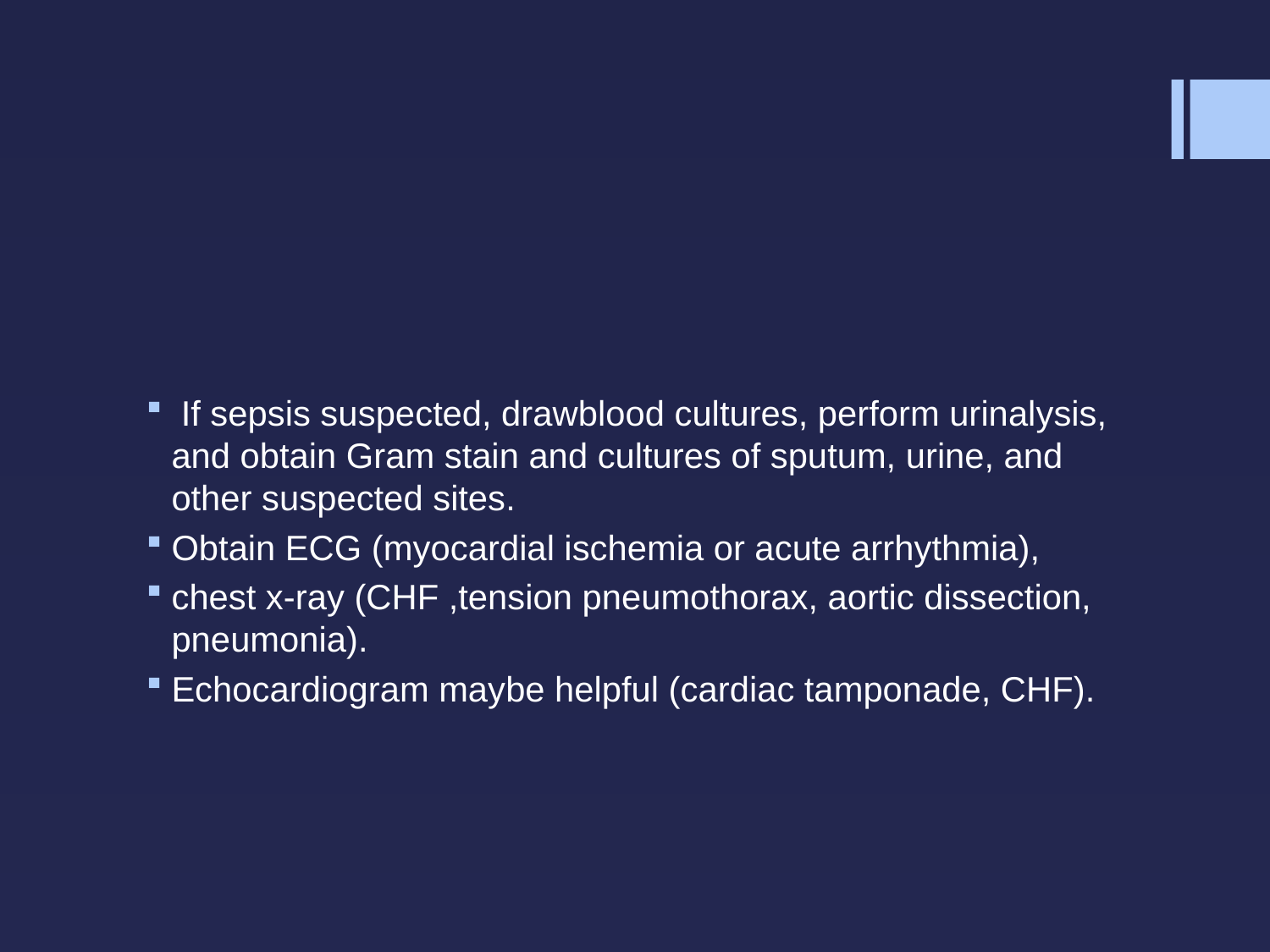

#
 If sepsis suspected, drawblood cultures, perform urinalysis, and obtain Gram stain and cultures of sputum, urine, and other suspected sites.
Obtain ECG (myocardial ischemia or acute arrhythmia),
chest x-ray (CHF ,tension pneumothorax, aortic dissection, pneumonia).
Echocardiogram maybe helpful (cardiac tamponade, CHF).